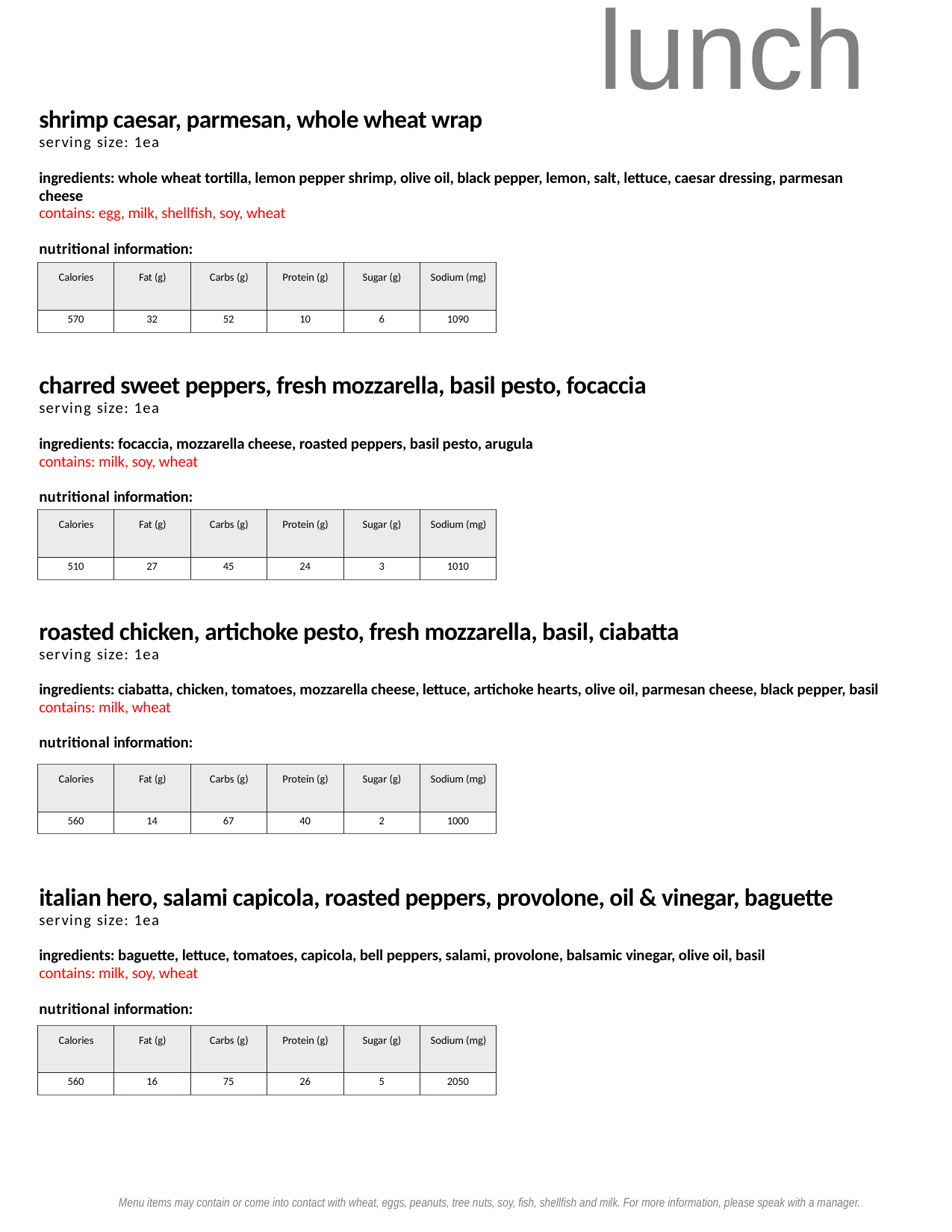

lunch
shrimp caesar, parmesan, whole wheat wrap
serving size: 1ea

ingredients: whole wheat tortilla, lemon pepper shrimp, olive oil, black pepper, lemon, salt, lettuce, caesar dressing, parmesan cheese
contains: egg, milk, shellfish, soy, wheat

nutritional information:
| Calories | Fat (g) | Carbs (g) | Protein (g) | Sugar (g) | Sodium (mg) |
| --- | --- | --- | --- | --- | --- |
| 570 | 32 | 52 | 10 | 6 | 1090 |
charred sweet peppers, fresh mozzarella, basil pesto, focaccia
serving size: 1ea

ingredients: focaccia, mozzarella cheese, roasted peppers, basil pesto, arugula
contains: milk, soy, wheat

nutritional information:
| Calories | Fat (g) | Carbs (g) | Protein (g) | Sugar (g) | Sodium (mg) |
| --- | --- | --- | --- | --- | --- |
| 510 | 27 | 45 | 24 | 3 | 1010 |
roasted chicken, artichoke pesto, fresh mozzarella, basil, ciabatta
serving size: 1ea

ingredients: ciabatta, chicken, tomatoes, mozzarella cheese, lettuce, artichoke hearts, olive oil, parmesan cheese, black pepper, basil
contains: milk, wheat

nutritional information:
| Calories | Fat (g) | Carbs (g) | Protein (g) | Sugar (g) | Sodium (mg) |
| --- | --- | --- | --- | --- | --- |
| 560 | 14 | 67 | 40 | 2 | 1000 |
italian hero, salami capicola, roasted peppers, provolone, oil & vinegar, baguette
serving size: 1ea

ingredients: baguette, lettuce, tomatoes, capicola, bell peppers, salami, provolone, balsamic vinegar, olive oil, basil
contains: milk, soy, wheat

nutritional information:
| Calories | Fat (g) | Carbs (g) | Protein (g) | Sugar (g) | Sodium (mg) |
| --- | --- | --- | --- | --- | --- |
| 560 | 16 | 75 | 26 | 5 | 2050 |
Menu items may contain or come into contact with wheat, eggs, peanuts, tree nuts, soy, fish, shellfish and milk. For more information, please speak with a manager.